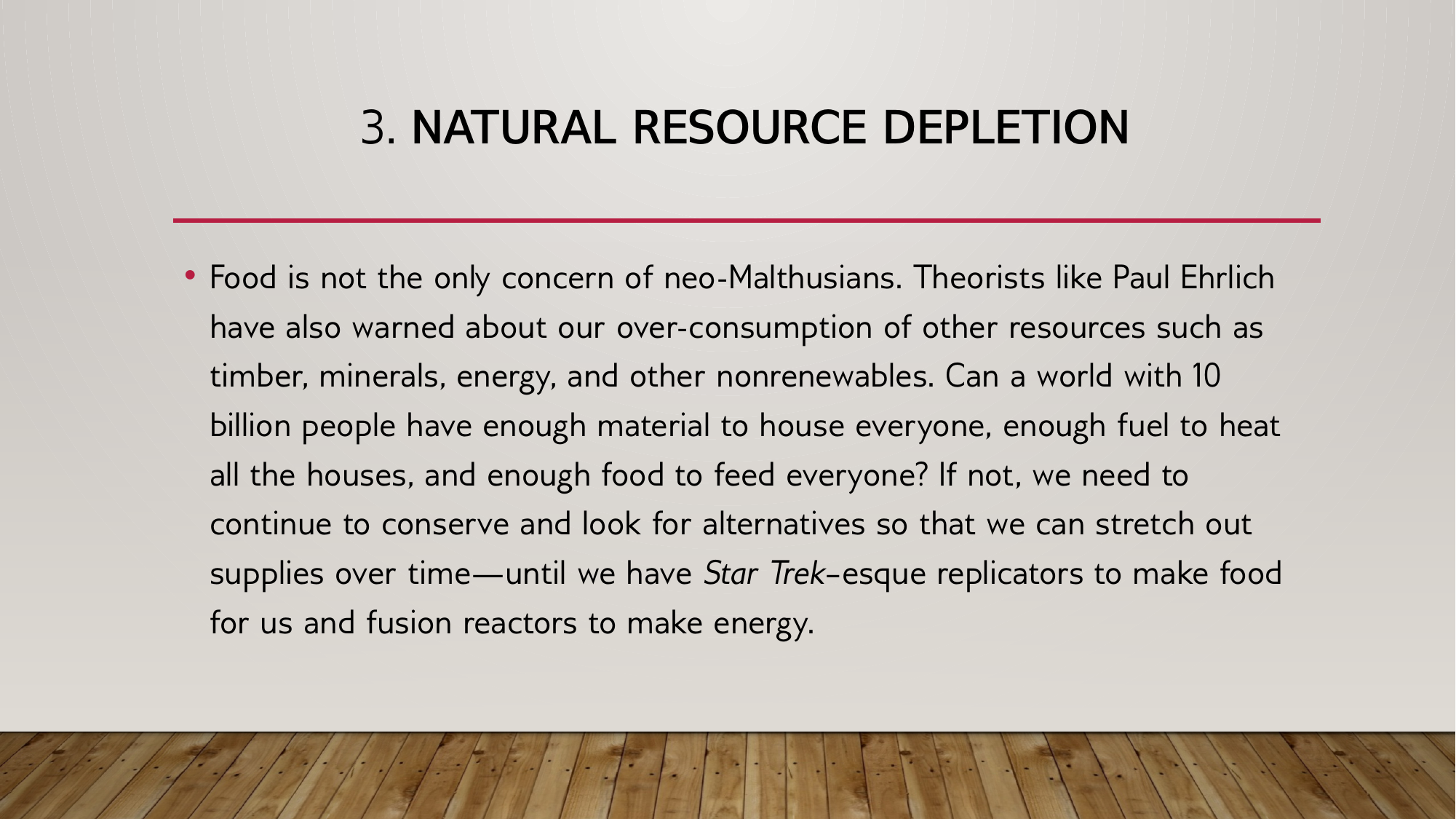

# 3. Natural Resource Depletion
Food is not the only concern of neo-Malthusians. Theorists like Paul Ehrlich have also warned about our over-consumption of other resources such as timber, minerals, energy, and other nonrenewables. Can a world with 10 billion people have enough material to house everyone, enough fuel to heat all the houses, and enough food to feed everyone? If not, we need to continue to conserve and look for alternatives so that we can stretch out supplies over time—until we have Star Trek–esque replicators to make food for us and fusion reactors to make energy.